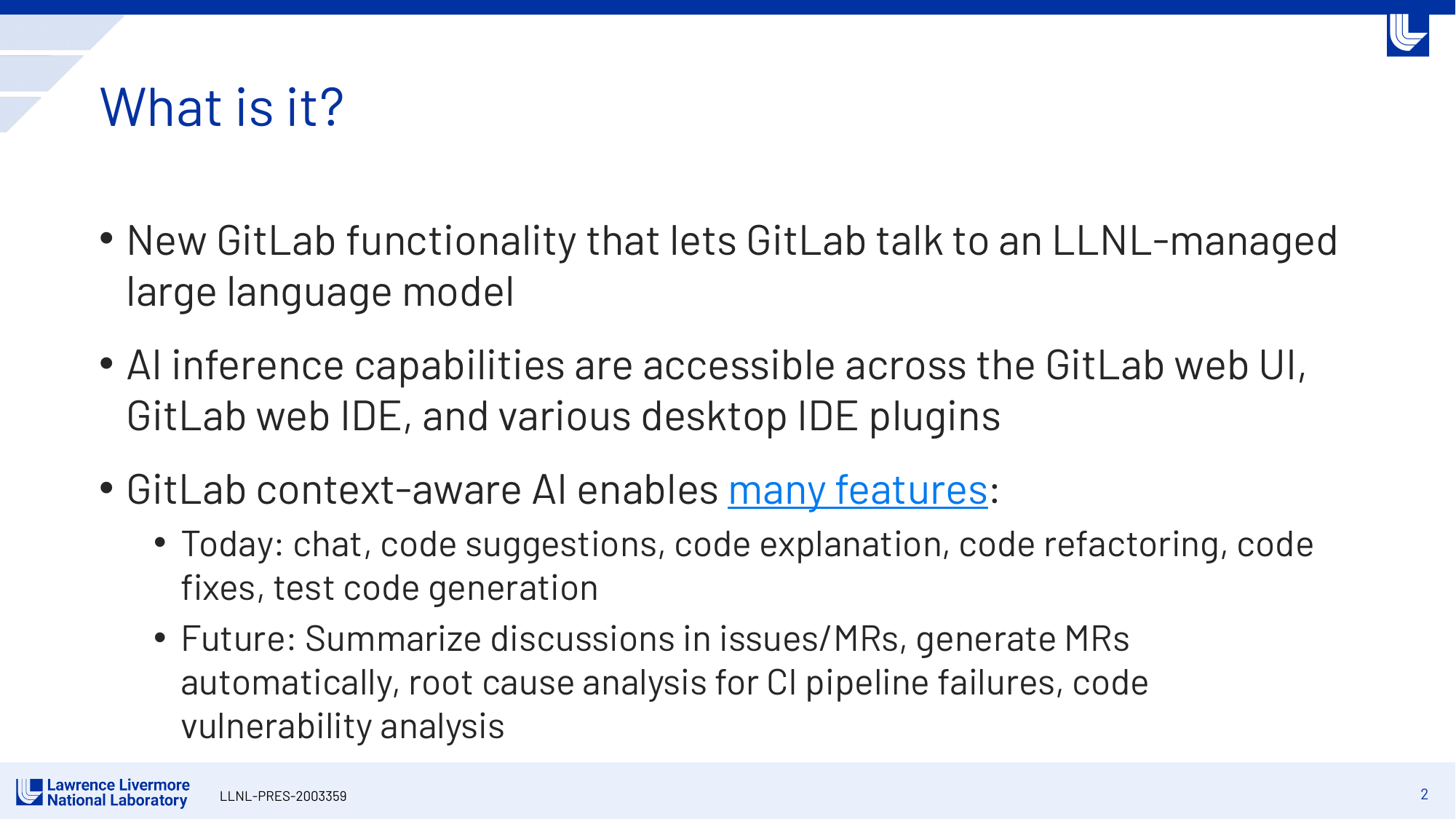

# What is it?
New GitLab functionality that lets GitLab talk to an LLNL-managed large language model
AI inference capabilities are accessible across the GitLab web UI, GitLab web IDE, and various desktop IDE plugins
GitLab context-aware AI enables many features:
Today: chat, code suggestions, code explanation, code refactoring, code fixes, test code generation
Future: Summarize discussions in issues/MRs, generate MRs automatically, root cause analysis for CI pipeline failures, code vulnerability analysis